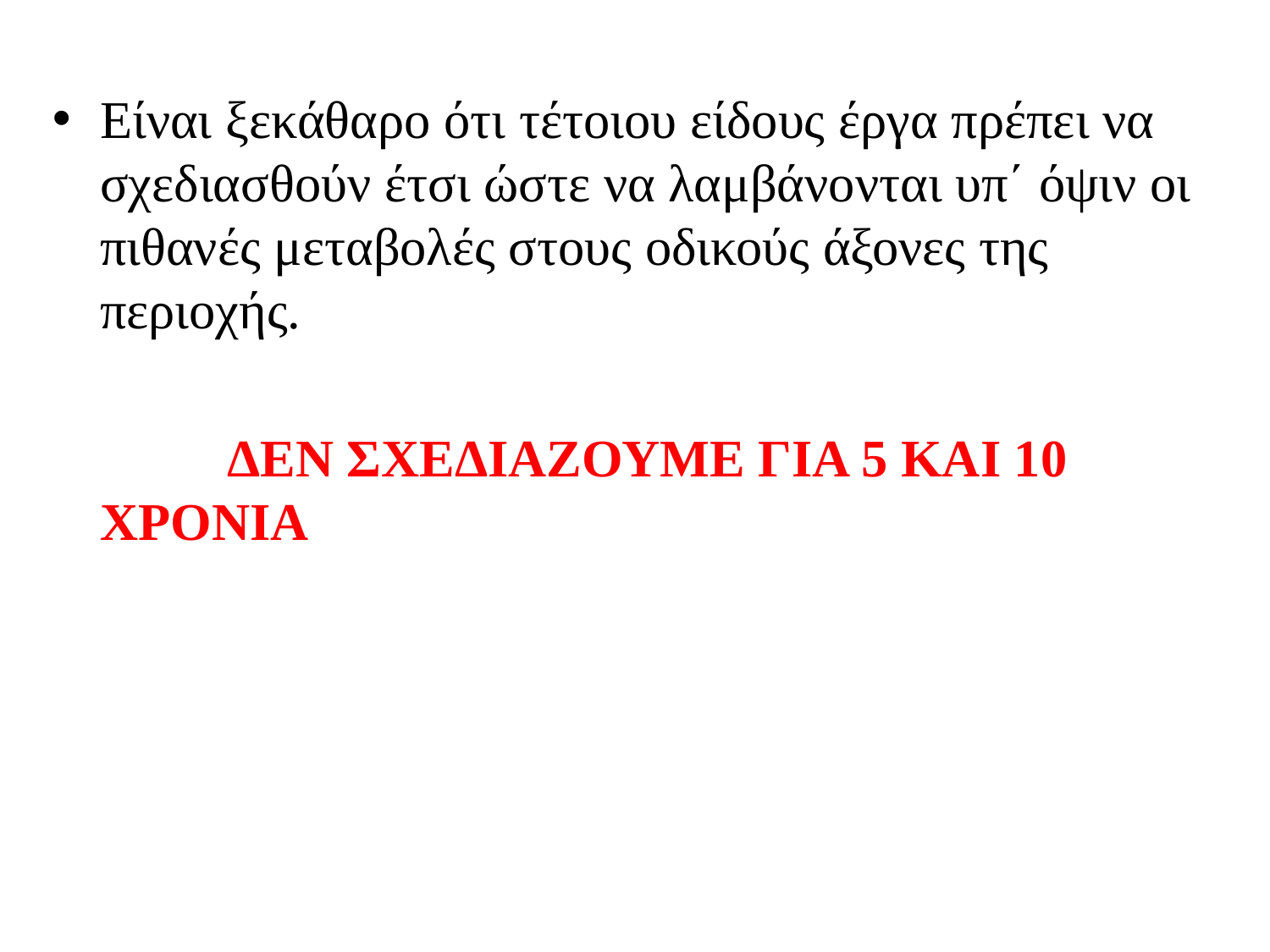

Είναι ξεκάθαρο ότι τέτοιου είδους έργα πρέπει να σχεδιασθούν έτσι ώστε να λαμβάνονται υπ΄ όψιν οι πιθανές μεταβολές στους οδικούς άξονες της περιοχής.

  		ΔΕΝ ΣΧΕΔΙΑΖΟΥΜΕ ΓΙΑ 5 ΚΑΙ 10 ΧΡΟΝΙΑ